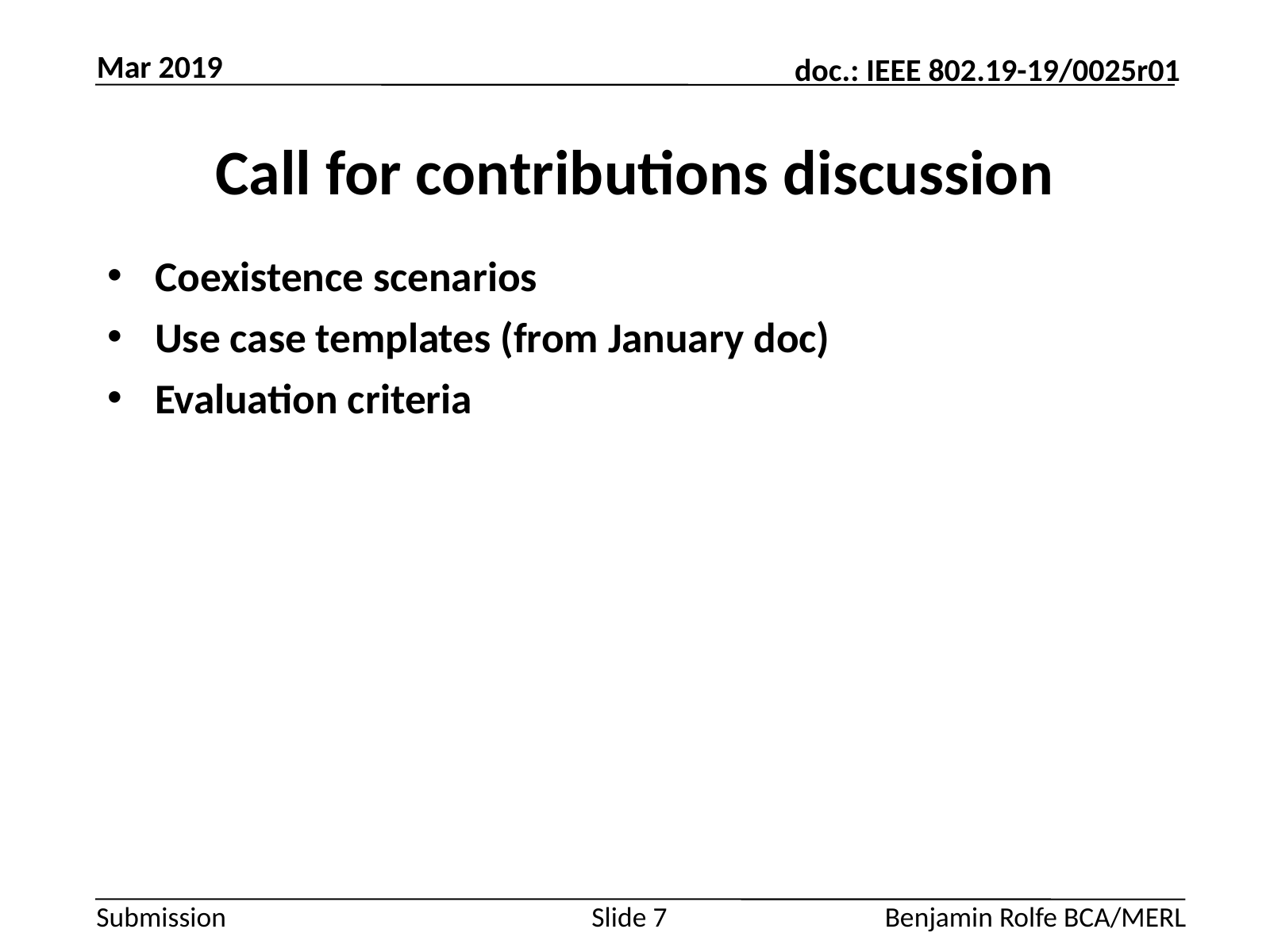

Mar 2019
# Call for contributions discussion
Coexistence scenarios
Use case templates (from January doc)
Evaluation criteria
Slide 7
Benjamin Rolfe BCA/MERL